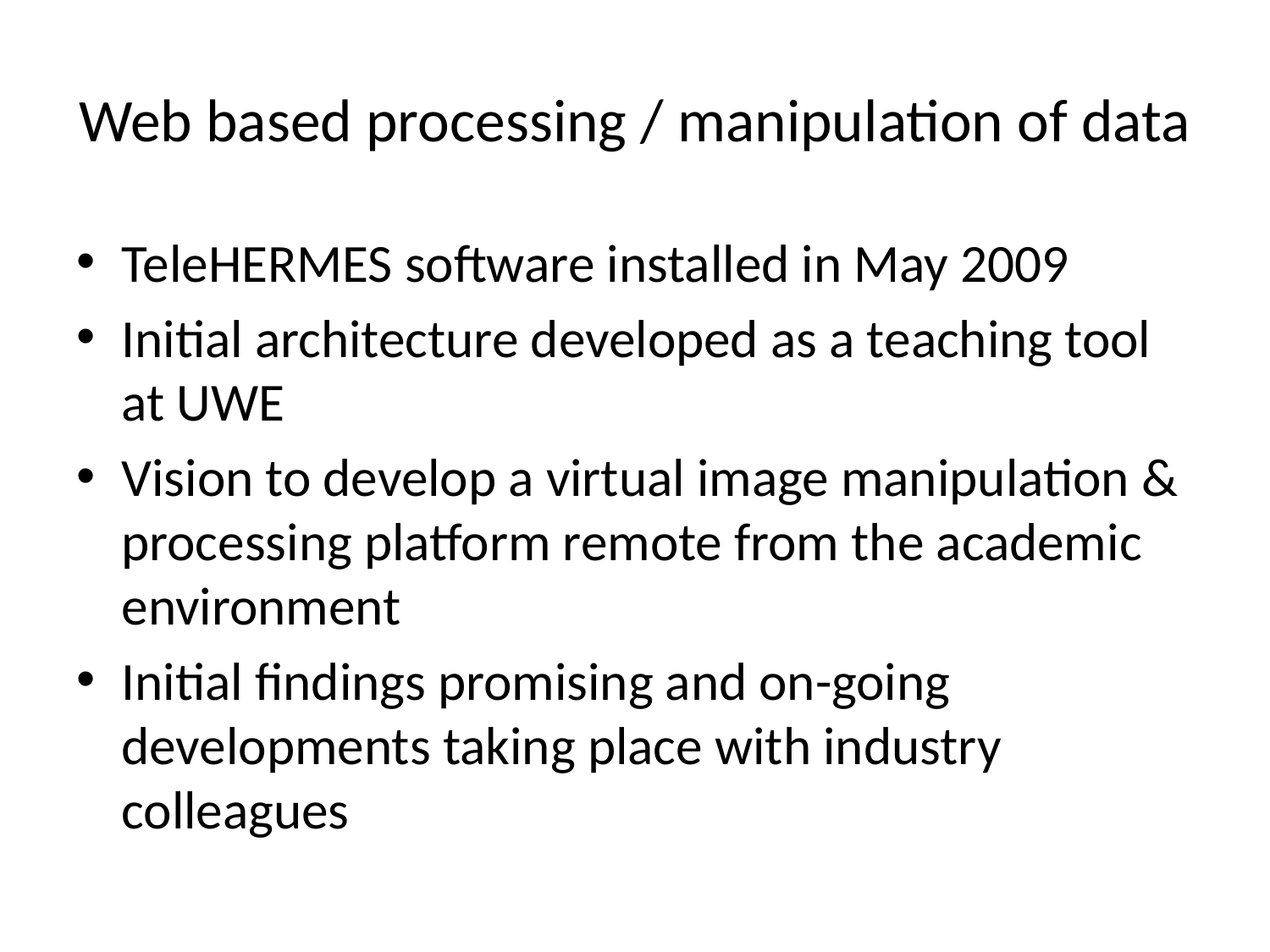

# Web based processing / manipulation of data
TeleHERMES software installed in May 2009
Initial architecture developed as a teaching tool at UWE
Vision to develop a virtual image manipulation & processing platform remote from the academic environment
Initial findings promising and on-going developments taking place with industry colleagues